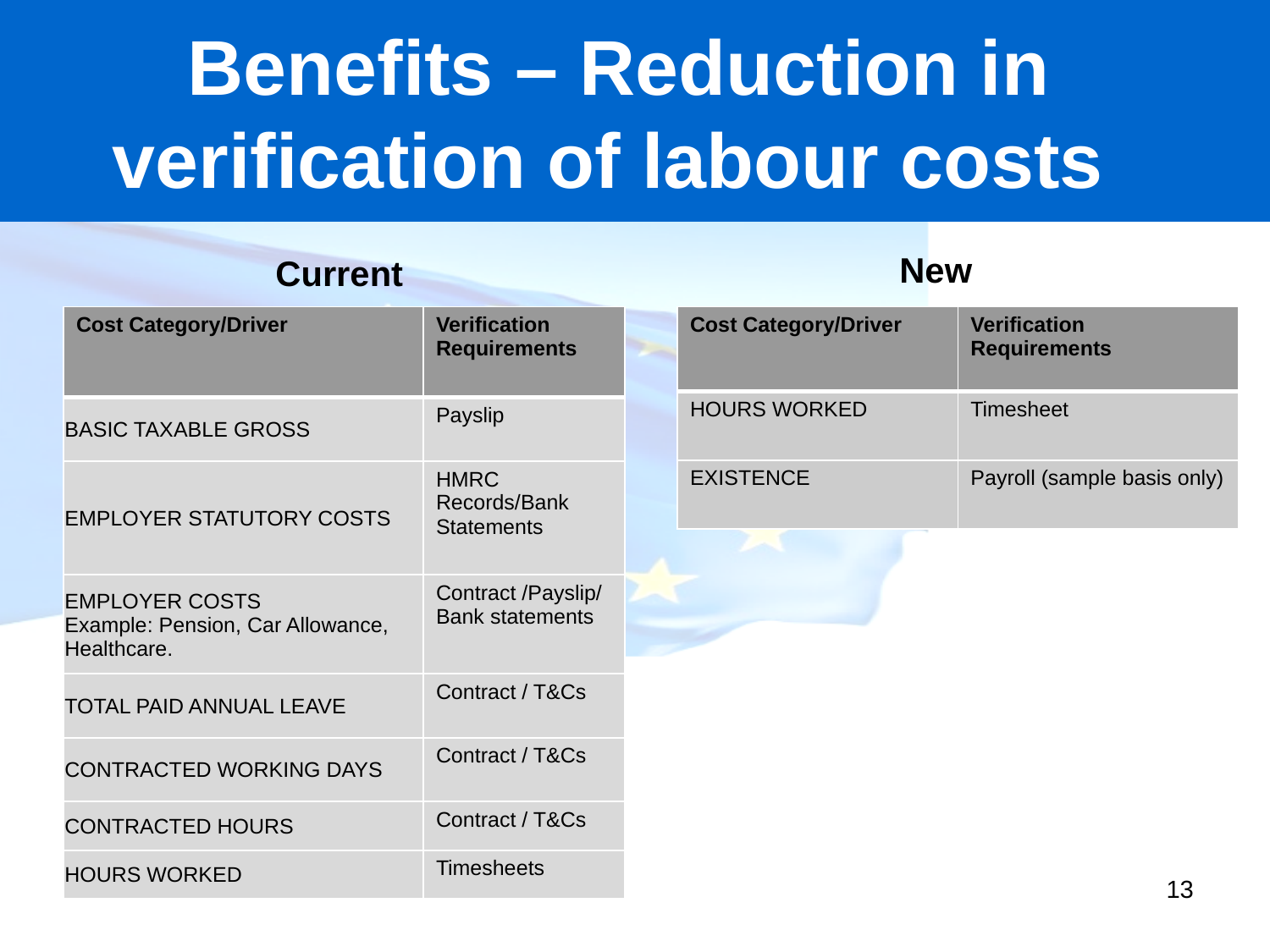

# Benefits – Reduction in verification of labour costs
New
Current
| Cost Category/Driver | Verification Requirements |
| --- | --- |
| BASIC TAXABLE GROSS | Payslip |
| EMPLOYER STATUTORY COSTS | HMRC Records/Bank Statements |
| EMPLOYER COSTS Example: Pension, Car Allowance, Healthcare. | Contract /Payslip/ Bank statements |
| TOTAL PAID ANNUAL LEAVE | Contract / T&Cs |
| CONTRACTED WORKING DAYS | Contract / T&Cs |
| CONTRACTED HOURS | Contract / T&Cs |
| HOURS WORKED | Timesheets |
| Cost Category/Driver | Verification Requirements |
| --- | --- |
| HOURS WORKED | Timesheet |
| EXISTENCE | Payroll (sample basis only) |
13